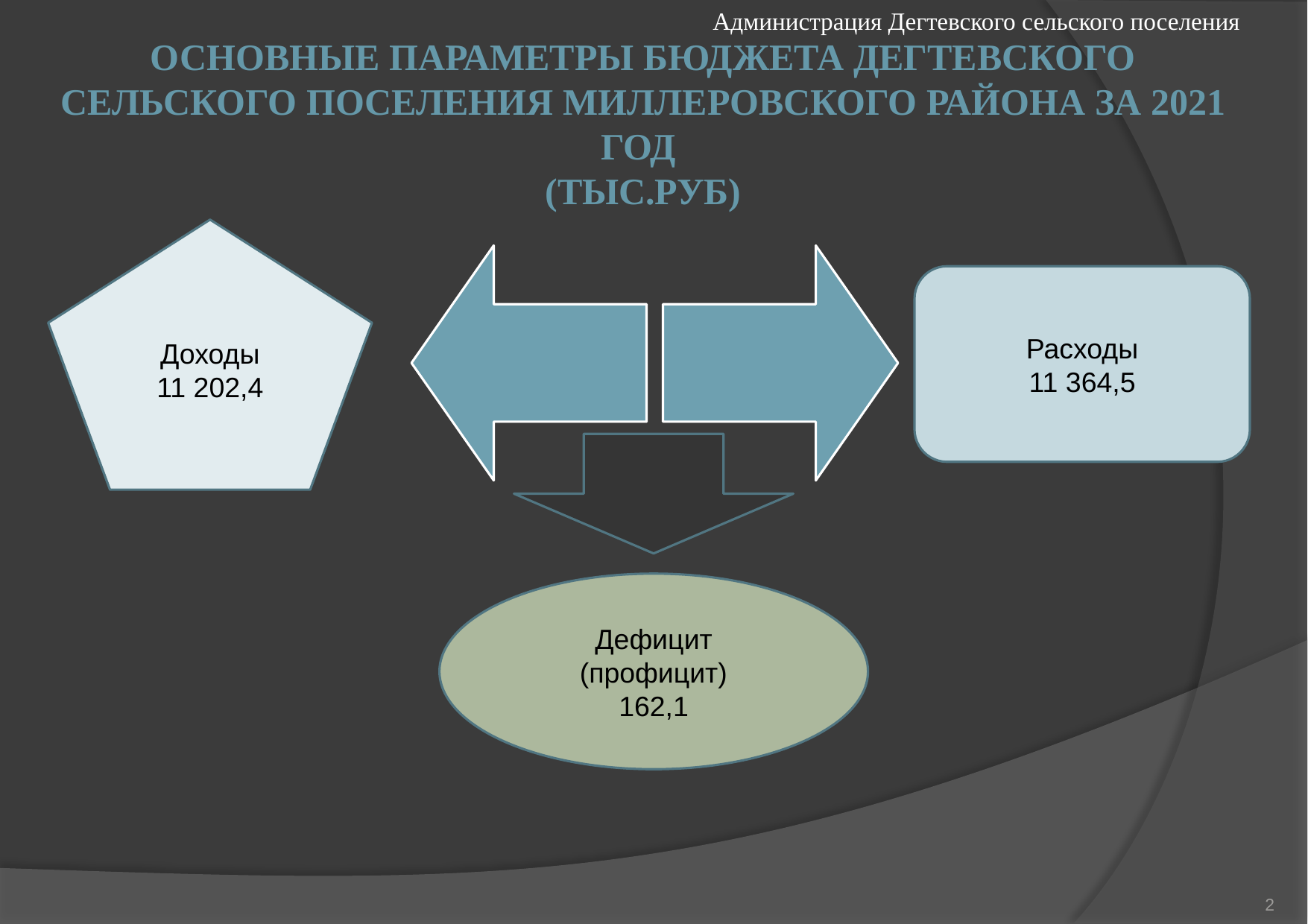

Администрация Дегтевского сельского поселения
Основные параметры бюджета Дегтевского сельского поселения Миллеровского района за 2021 год
(тыс.руб)

Доходы
11 202,4

Расходы
11 364,5

Дефицит
(профицит)
162,1
2